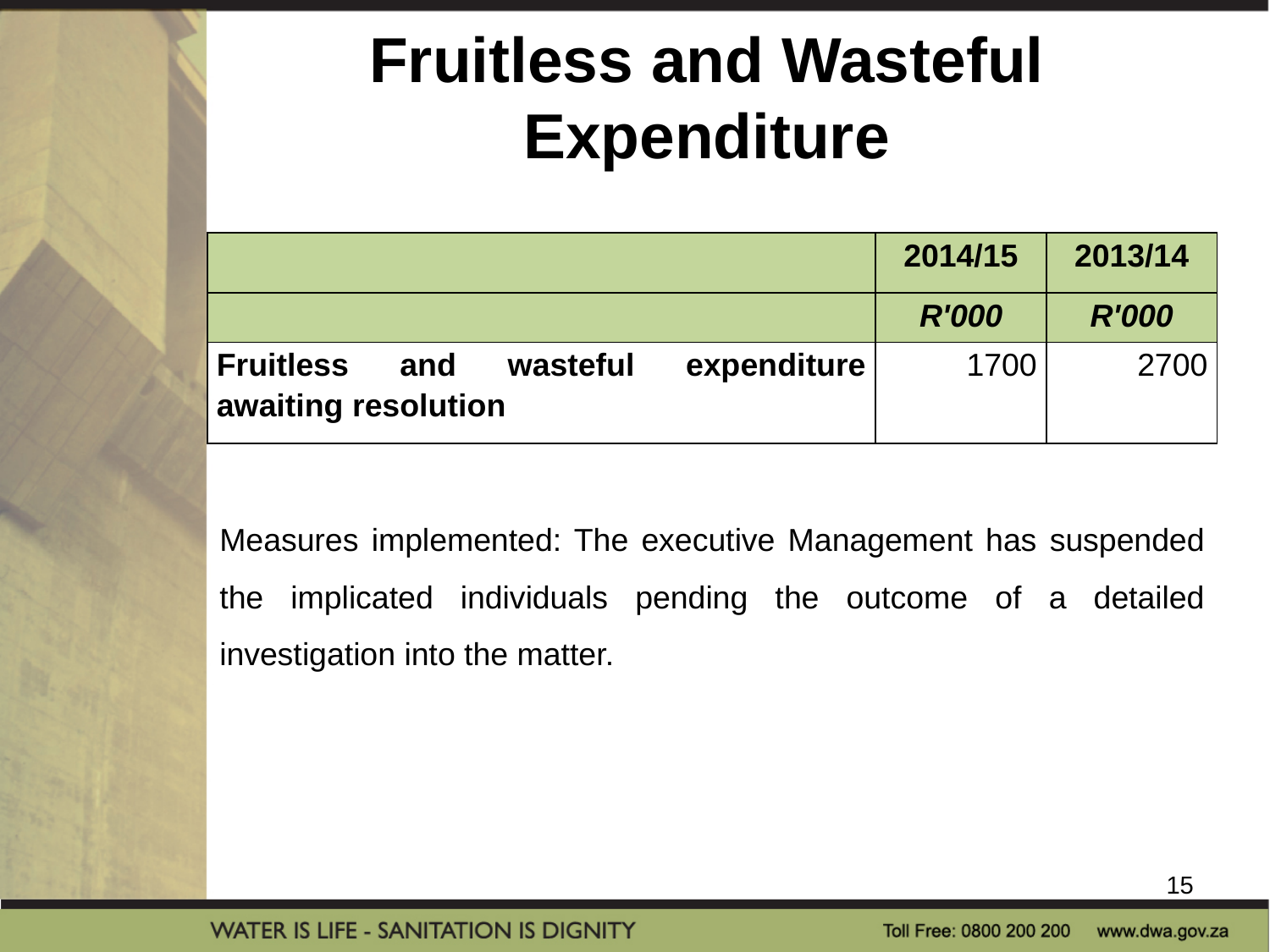

# Fruitless and Wasteful Expenditure
|  | 2014/15 | 2013/14 |
| --- | --- | --- |
|  | R'000 | R'000 |
| Fruitless and wasteful expenditure awaiting resolution | 1700 | 2700 |
Measures implemented: The executive Management has suspended the implicated individuals pending the outcome of a detailed investigation into the matter.
15